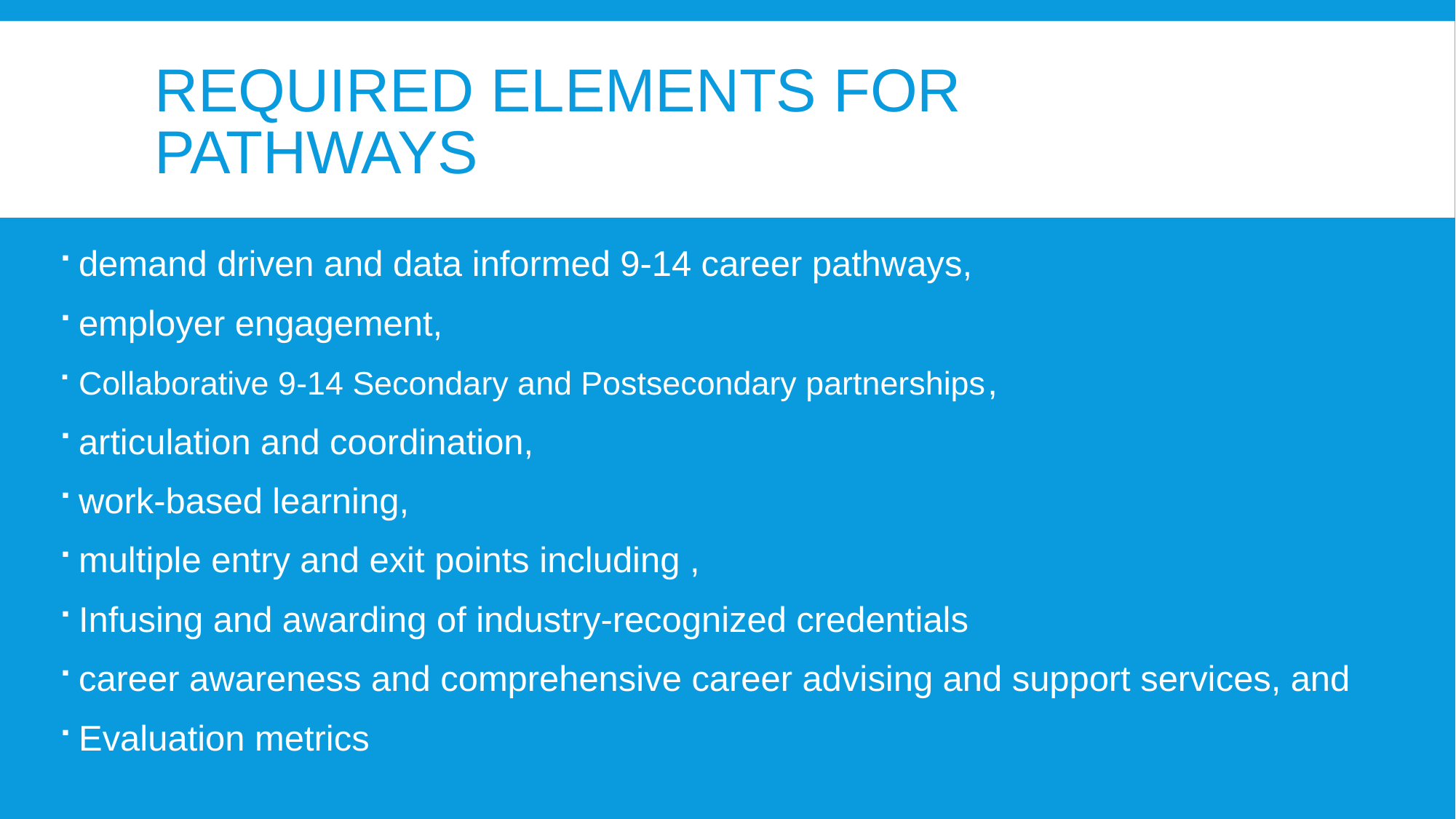

# Required Elements for Pathways
demand driven and data informed 9-14 career pathways,
employer engagement,
Collaborative 9-14 Secondary and Postsecondary partnerships,
articulation and coordination,
work-based learning,
multiple entry and exit points including ,
Infusing and awarding of industry-recognized credentials
career awareness and comprehensive career advising and support services, and
Evaluation metrics